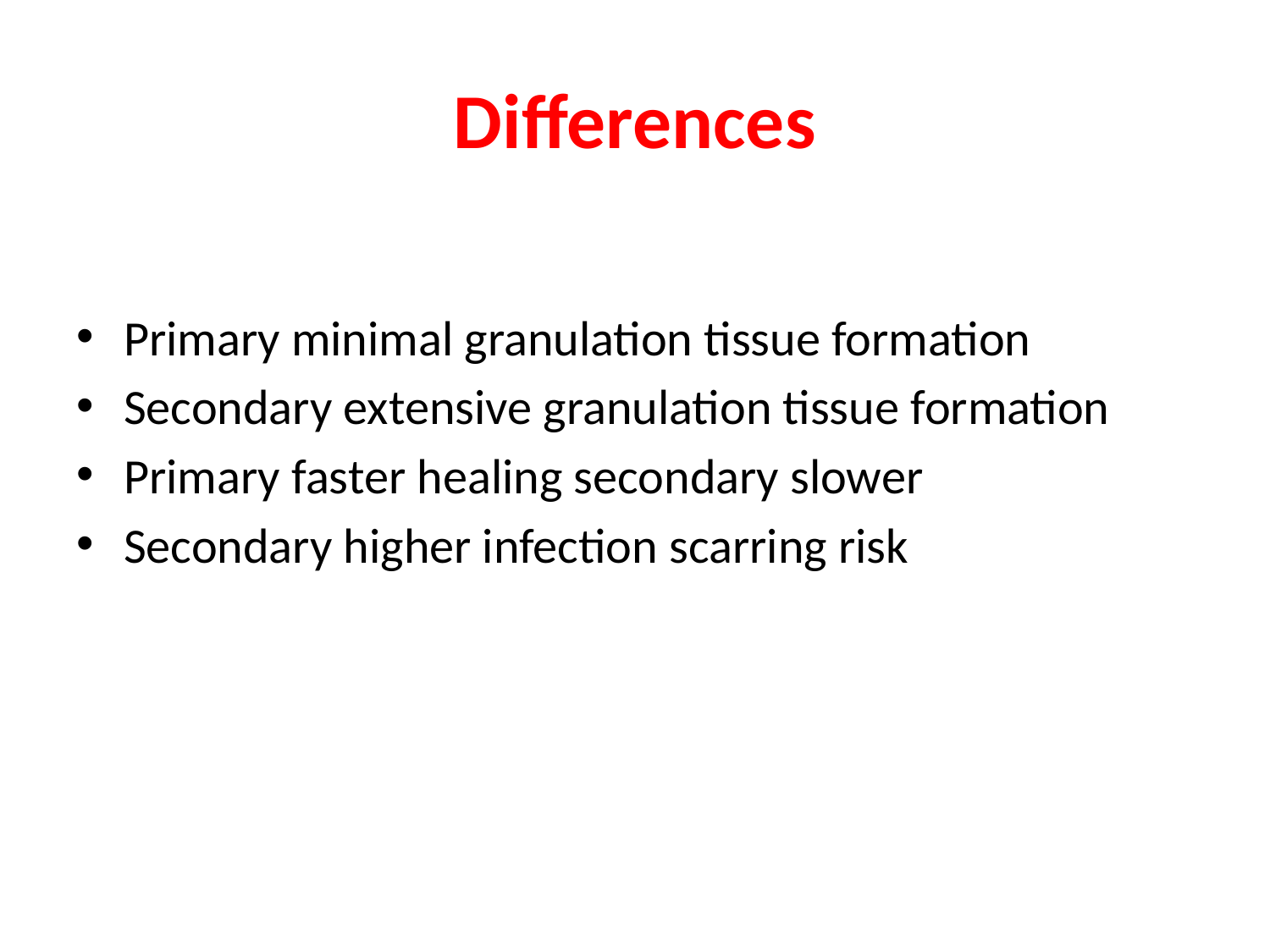

# Differences

Primary minimal granulation tissue formation
Secondary extensive granulation tissue formation
Primary faster healing secondary slower
Secondary higher infection scarring risk